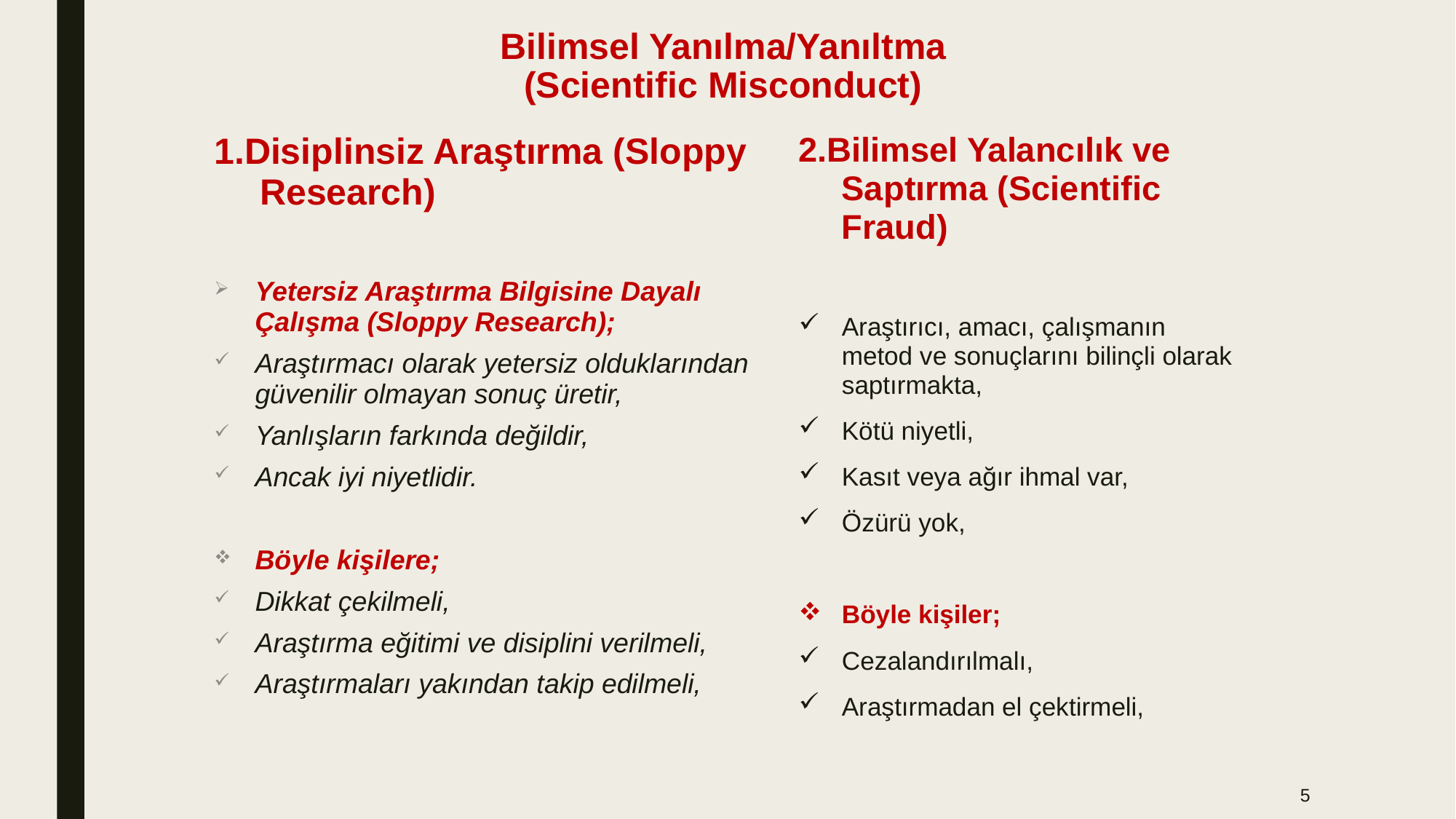

# Bilimsel Yanılma/Yanıltma (Scientific Misconduct)
1.Disiplinsiz Araştırma (Sloppy Research)

Yetersiz Araştırma Bilgisine Dayalı Çalışma (Sloppy Research);
Araştırmacı olarak yetersiz olduklarından güvenilir olmayan sonuç üretir,
Yanlışların farkında değildir,
Ancak iyi niyetlidir.

Böyle kişilere;
Dikkat çekilmeli,
Araştırma eğitimi ve disiplini verilmeli,
Araştırmaları yakından takip edilmeli,

2.Bilimsel Yalancılık ve Saptırma (Scientific Fraud)

Araştırıcı, amacı, çalışmanın metod ve sonuçlarını bilinçli olarak saptırmakta,
Kötü niyetli,
Kasıt veya ağır ihmal var,
Özürü yok,

Böyle kişiler;
Cezalandırılmalı,
Araştırmadan el çektirmeli,

5